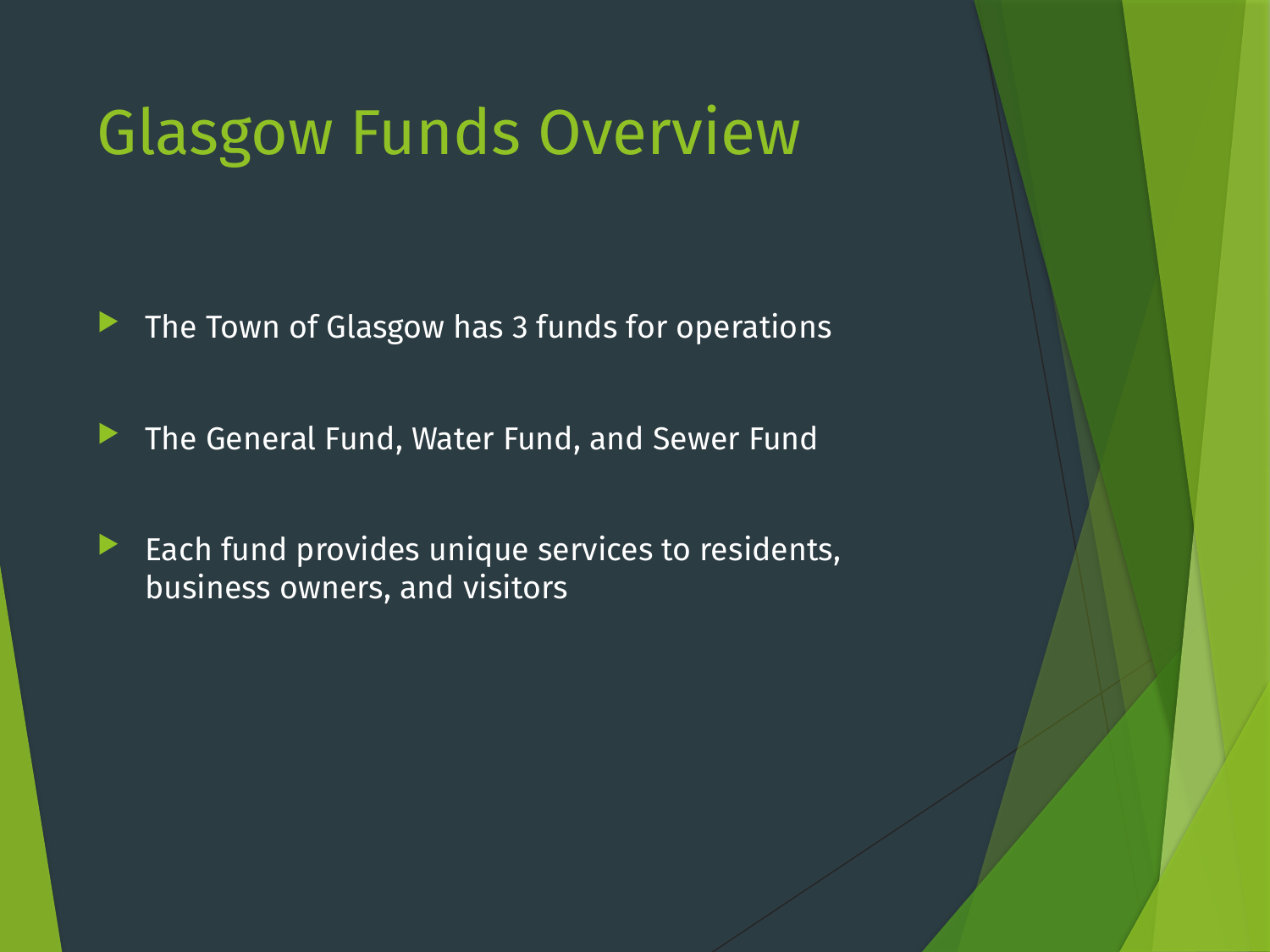

# Glasgow Funds Overview
The Town of Glasgow has 3 funds for operations

The General Fund, Water Fund, and Sewer Fund

Each fund provides unique services to residents, business owners, and visitors